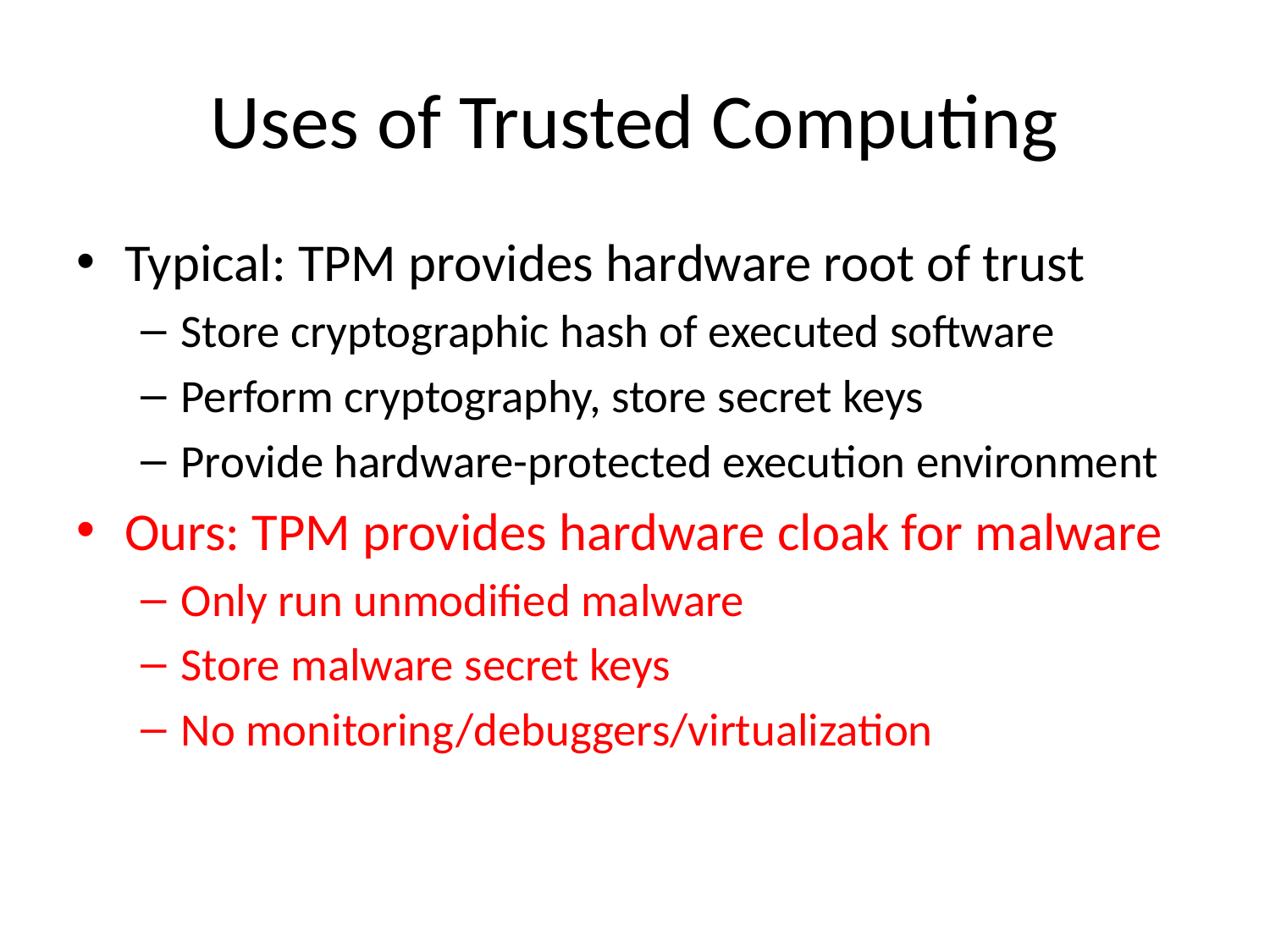

# Uses of Trusted Computing
Typical: TPM provides hardware root of trust
Store cryptographic hash of executed software
Perform cryptography, store secret keys
Provide hardware-protected execution environment
Ours: TPM provides hardware cloak for malware
Only run unmodified malware
Store malware secret keys
No monitoring/debuggers/virtualization